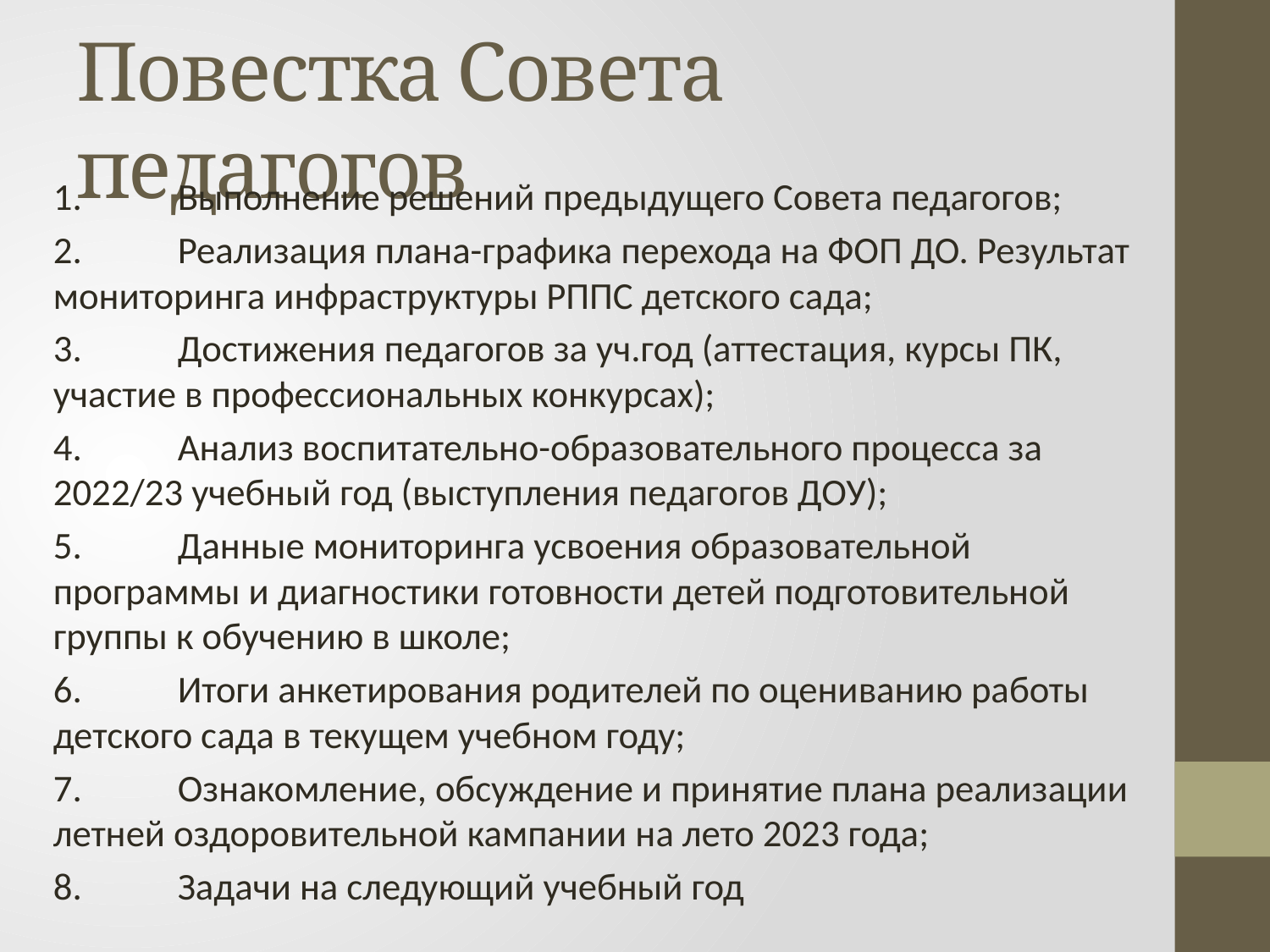

# Повестка Совета педагогов
1.	Выполнение решений предыдущего Совета педагогов;
2.	Реализация плана-графика перехода на ФОП ДО. Результат мониторинга инфраструктуры РППС детского сада;
3.	Достижения педагогов за уч.год (аттестация, курсы ПК, участие в профессиональных конкурсах);
4.	Анализ воспитательно-образовательного процесса за 2022/23 учебный год (выступления педагогов ДОУ);
5.	Данные мониторинга усвоения образовательной программы и диагностики готовности детей подготовительной группы к обучению в школе;
6.	Итоги анкетирования родителей по оцениванию работы детского сада в текущем учебном году;
7.	Ознакомление, обсуждение и принятие плана реализации летней оздоровительной кампании на лето 2023 года;
8.	Задачи на следующий учебный год